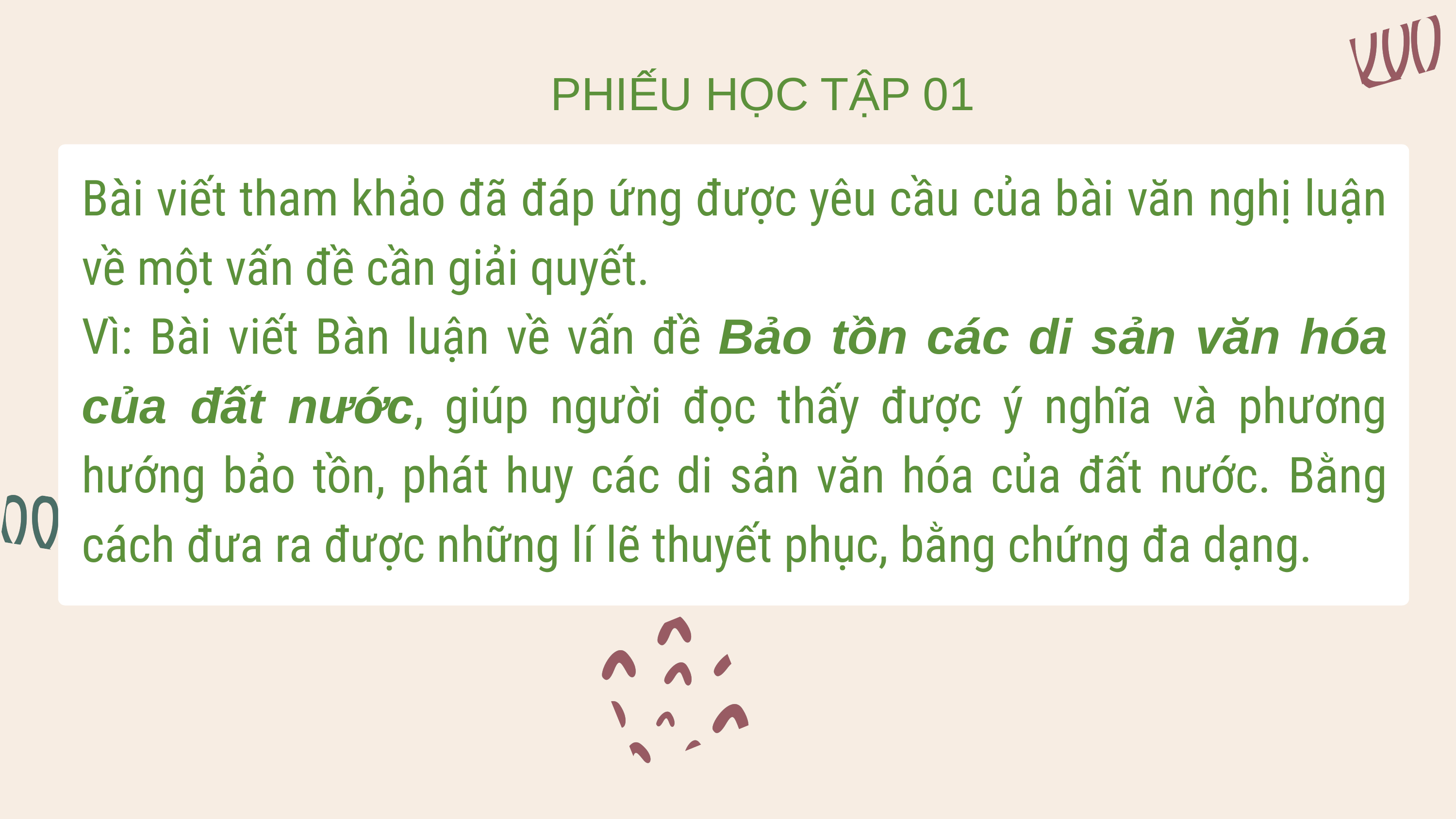

PHIẾU HỌC TẬP 01

Bài viết tham khảo đã đáp ứng được yêu cầu của bài văn nghị luận về một vấn đề cần giải quyết.
Vì: Bài viết Bàn luận về vấn đề Bảo tồn các di sản văn hóa của đất nước, giúp người đọc thấy được ý nghĩa và phương hướng bảo tồn, phát huy các di sản văn hóa của đất nước. Bằng cách đưa ra được những lí lẽ thuyết phục, bằng chứng đa dạng.